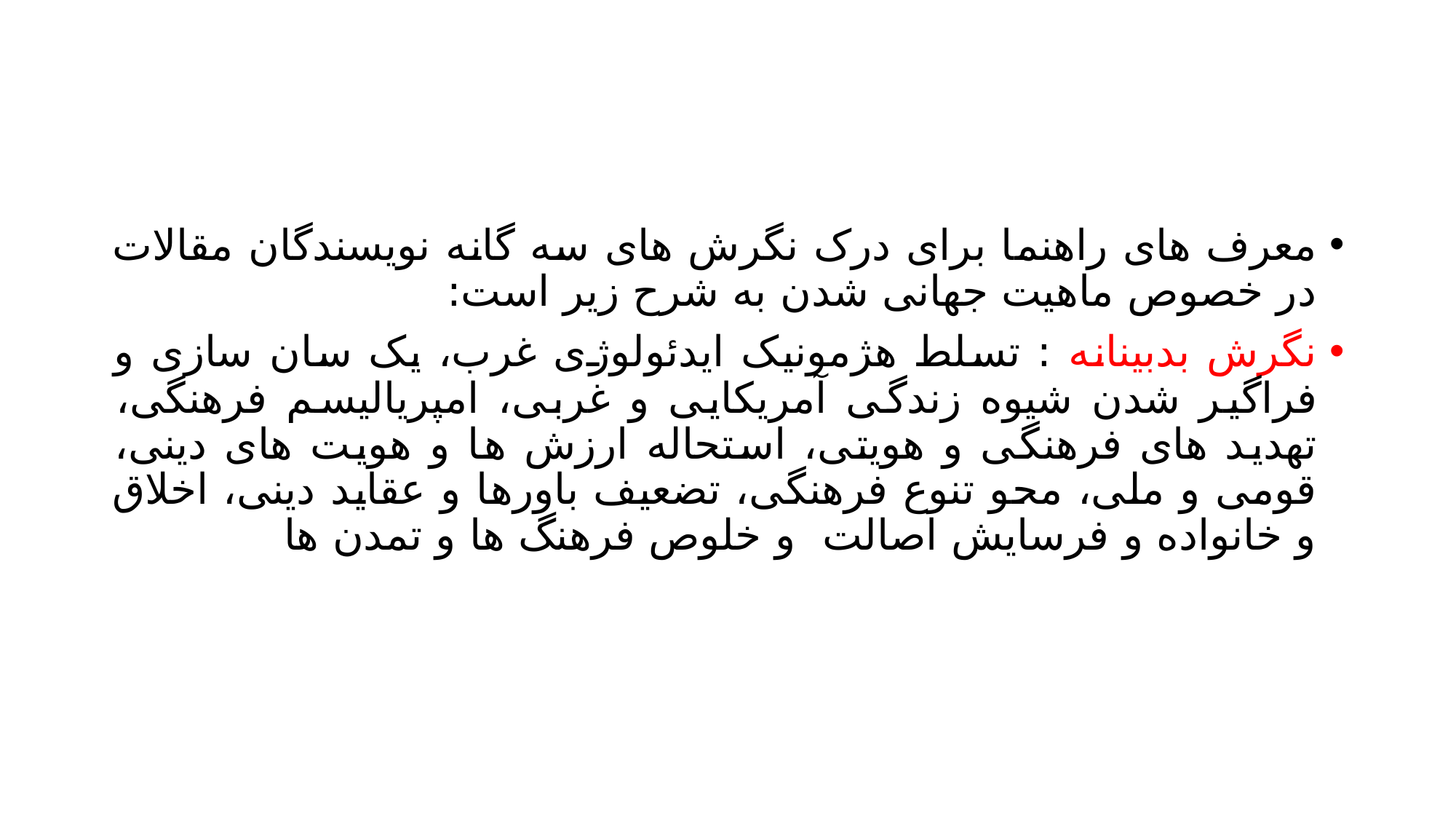

#
معرف های راهنما برای درک نگرش های سه گانه نویسندگان مقالات در خصوص ماهیت جهانی شدن به شرح زیر است:
نگرش بدبینانه : تسلط هژمونیک ایدئولوژی غرب، یک سان سازی و فراگیر شدن شیوه زندگی آمریکایی و غربی، امپریالیسم فرهنگی، تهدید های فرهنگی و هویتی، استحاله ارزش ها و هویت های دینی، قومی و ملی، محو تنوع فرهنگی، تضعیف باورها و عقاید دینی، اخلاق و خانواده و فرسایش اصالت  و خلوص فرهنگ ها و تمدن ها